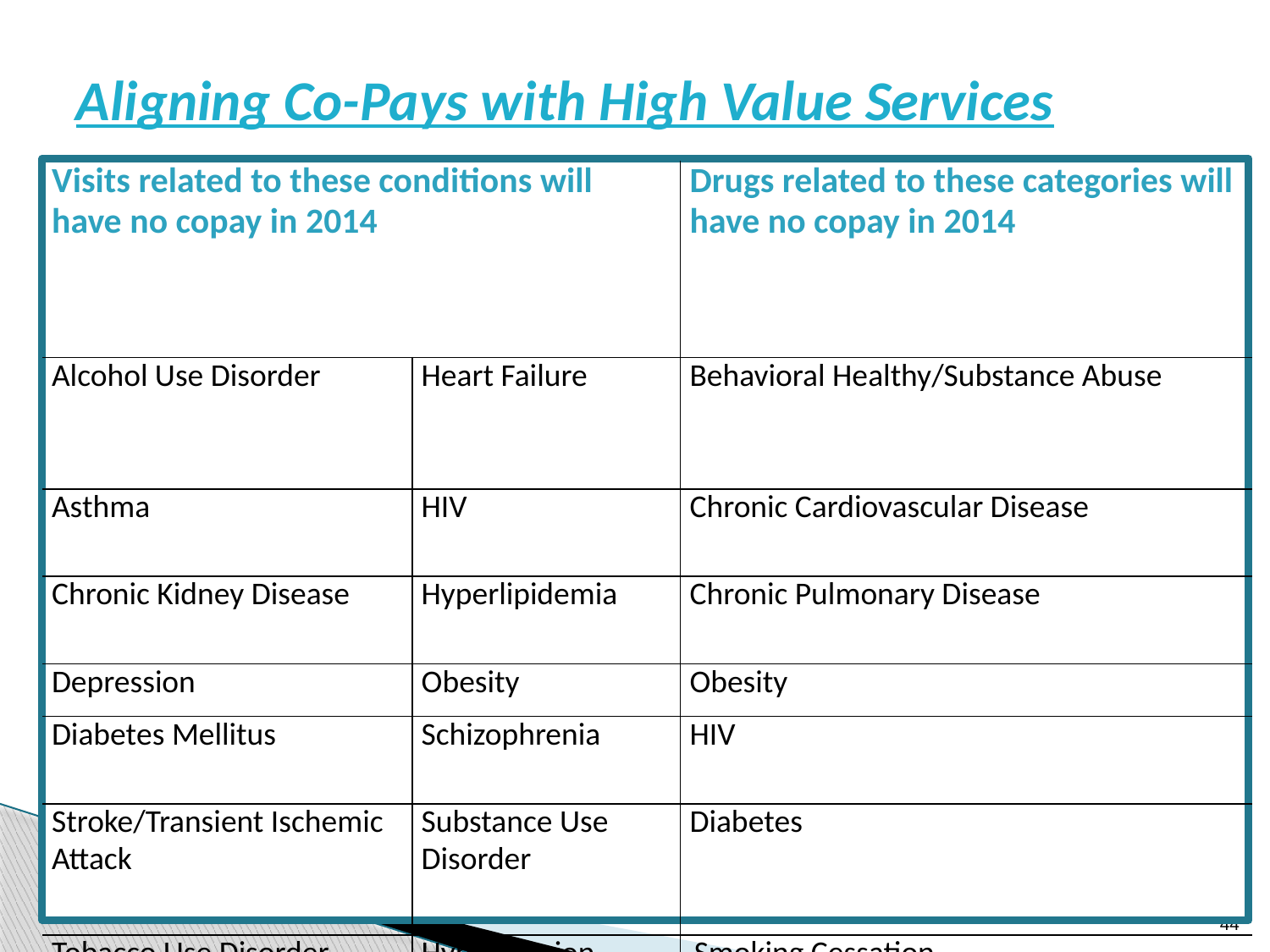

# Aligning Co-Pays with High Value Services

| Visits related to these conditions will have no copay in 2014 |  | Drugs related to these categories will have no copay in 2014 |
| --- | --- | --- |
| Alcohol Use Disorder | Heart Failure | Behavioral Healthy/Substance Abuse |
| Asthma | HIV | Chronic Cardiovascular Disease |
| Chronic Kidney Disease | Hyperlipidemia | Chronic Pulmonary Disease |
| Depression | Obesity | Obesity |
| Diabetes Mellitus | Schizophrenia | HIV |
| Stroke/Transient Ischemic Attack | Substance Use Disorder | Diabetes |
| Tobacco Use Disorder | Hypertension | Smoking Cessation |
| Ischemic Heart Disease |  |  |
| Chronic Obstructive Pulmonary Disease and Bronchiectasis | DVT (while on anticoagulation)/ PE (chronic anticoagulation) |  |

44